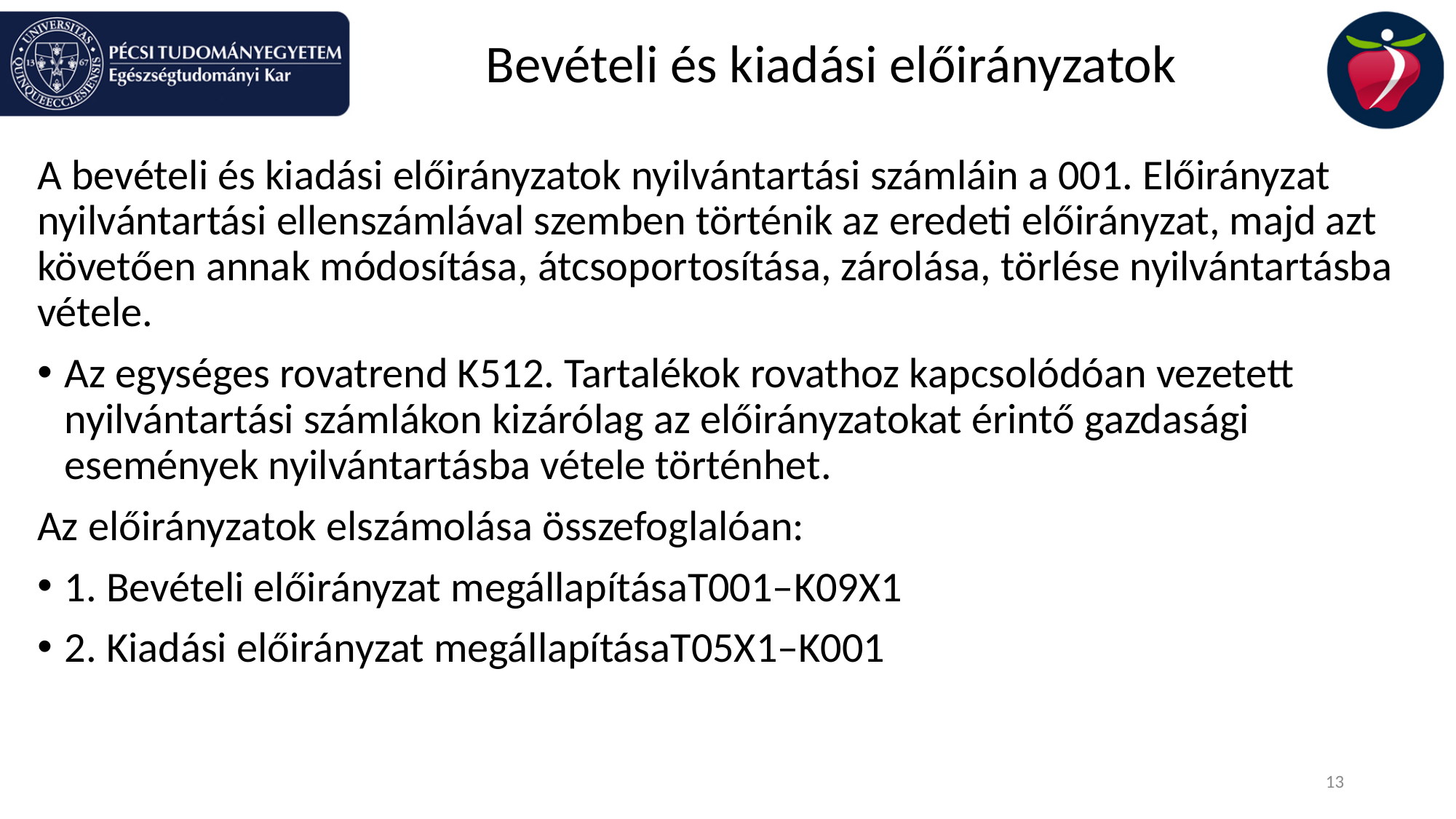

# Bevételi és kiadási előirányzatok
A bevételi és kiadási előirányzatok nyilvántartási számláin a 001. Előirányzat nyilvántartási ellenszámlával szemben történik az eredeti előirányzat, majd azt követően annak módosítása, átcsoportosítása, zárolása, törlése nyilvántartásba vétele.
Az egységes rovatrend K512. Tartalékok rovathoz kapcsolódóan vezetett nyilvántartási számlákon kizárólag az előirányzatokat érintő gazdasági események nyilvántartásba vétele történhet.
Az előirányzatok elszámolása összefoglalóan:
1. Bevételi előirányzat megállapításaT001–K09X1
2. Kiadási előirányzat megállapításaT05X1–K001
13